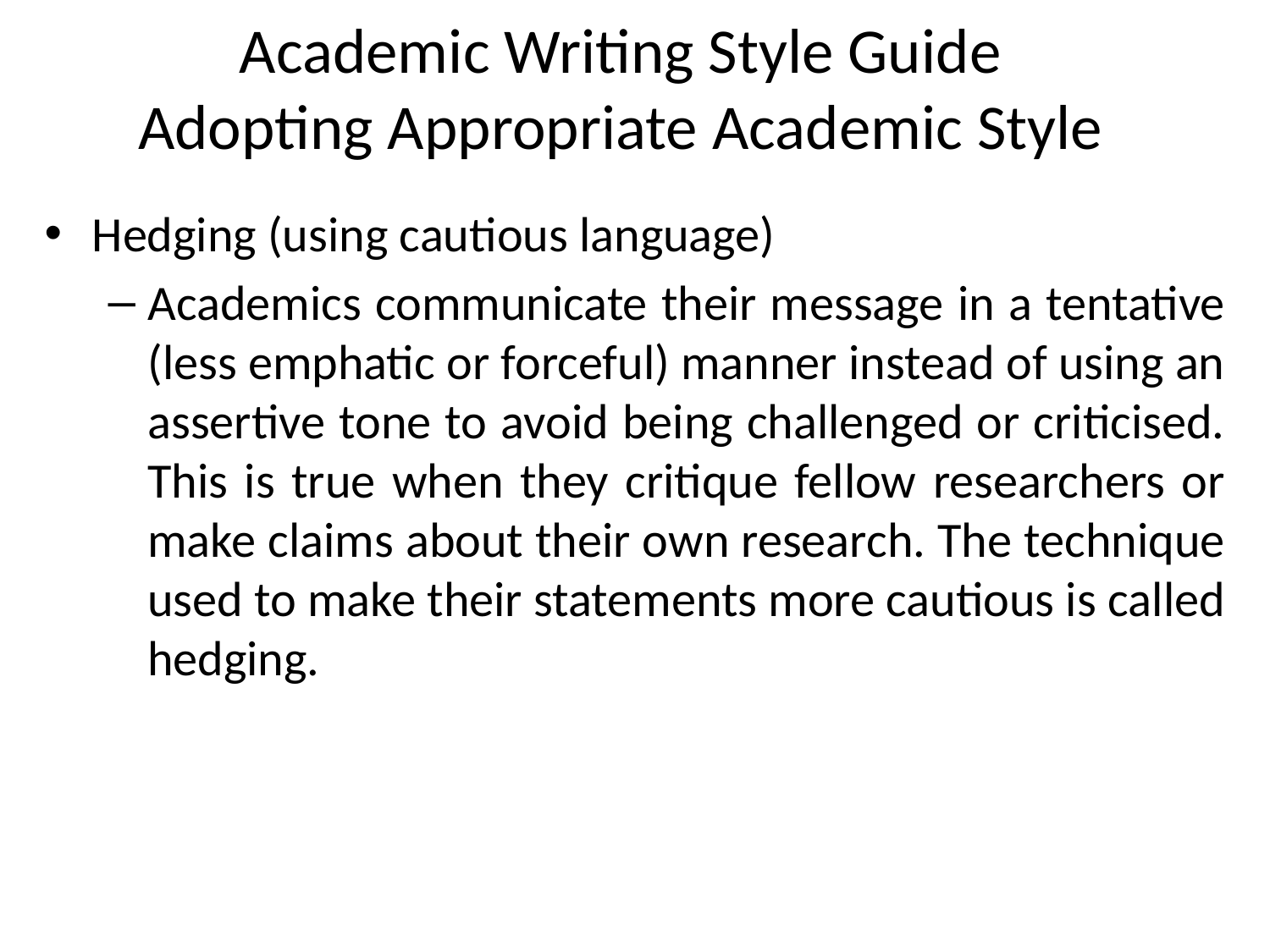

# Academic Writing Style Guide Adopting Appropriate Academic Style
Hedging (using cautious language)
Academics communicate their message in a tentative (less emphatic or forceful) manner instead of using an assertive tone to avoid being challenged or criticised. This is true when they critique fellow researchers or make claims about their own research. The technique used to make their statements more cautious is called hedging.